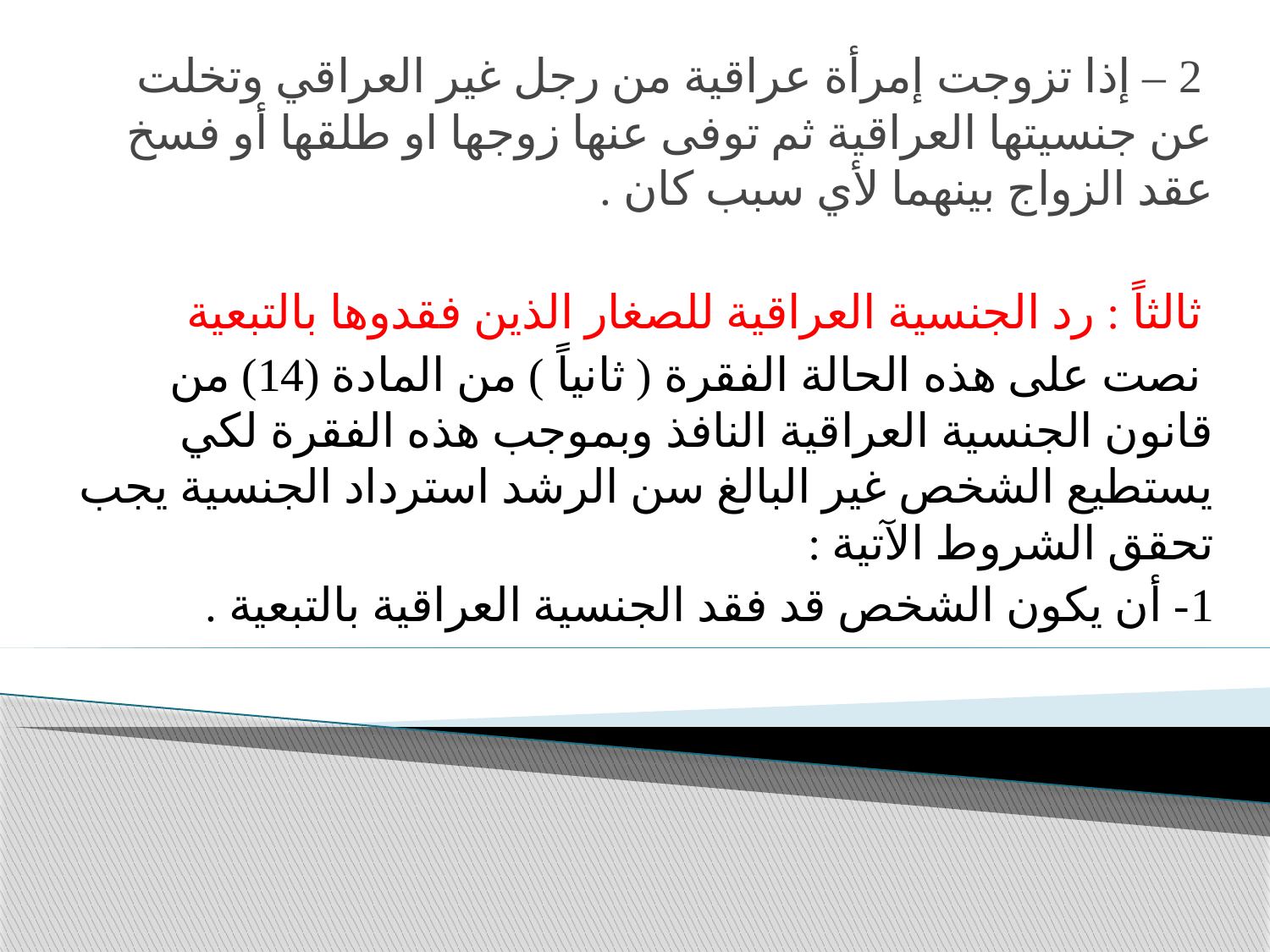

2 – إذا تزوجت إمرأة عراقية من رجل غير العراقي وتخلت عن جنسيتها العراقية ثم توفى عنها زوجها او طلقها أو فسخ عقد الزواج بينهما لأي سبب كان .

 ثالثاً : رد الجنسية العراقية للصغار الذين فقدوها بالتبعية
 نصت على هذه الحالة الفقرة ( ثانياً ) من المادة (14) من قانون الجنسية العراقية النافذ وبموجب هذه الفقرة لكي يستطيع الشخص غير البالغ سن الرشد استرداد الجنسية يجب تحقق الشروط الآتية :
1- أن يكون الشخص قد فقد الجنسية العراقية بالتبعية .

#